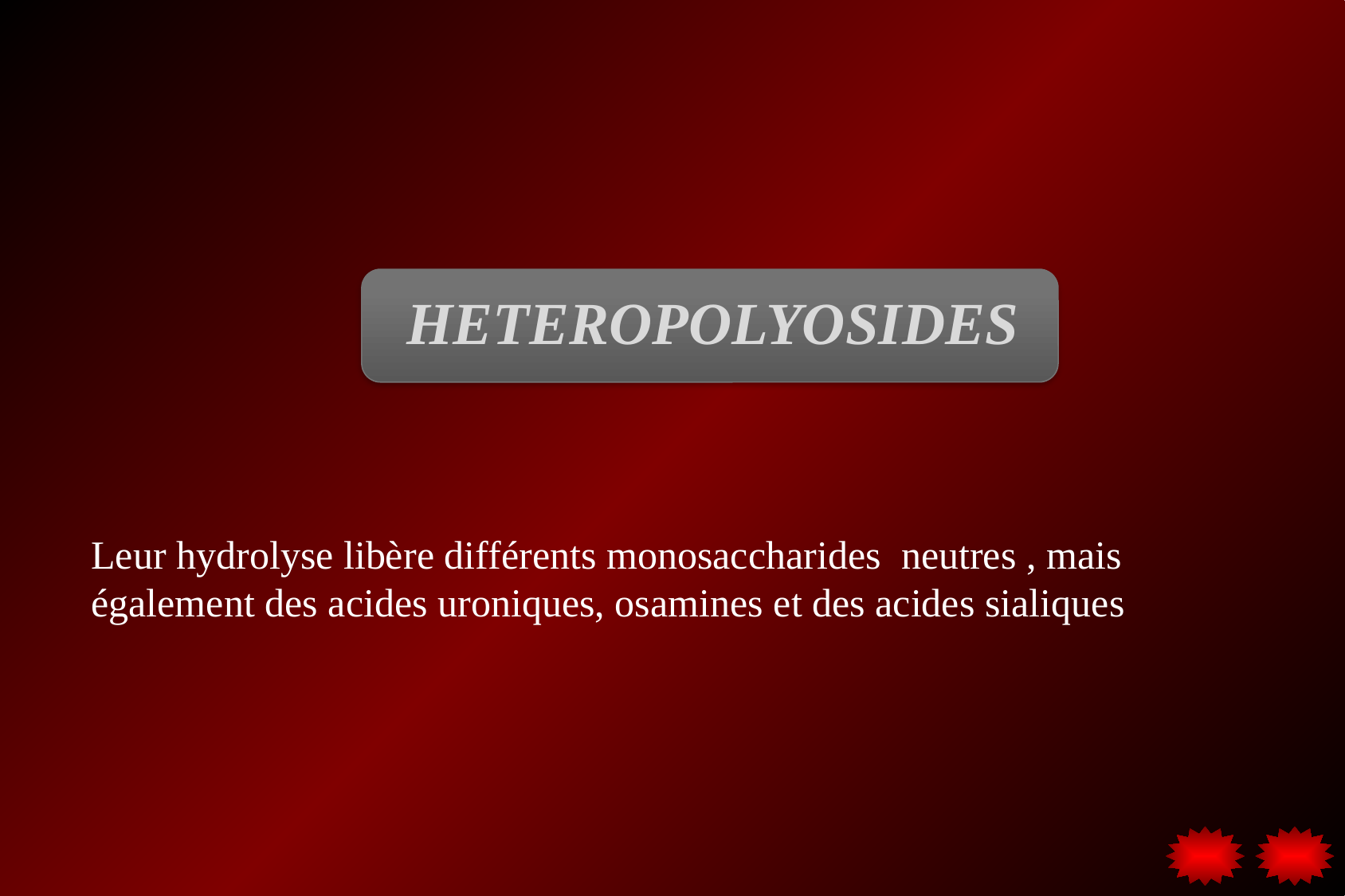

HETEROPOLYOSIDES
Leur hydrolyse libère différents monosaccharides  neutres , mais également des acides uroniques, osamines et des acides sialiques